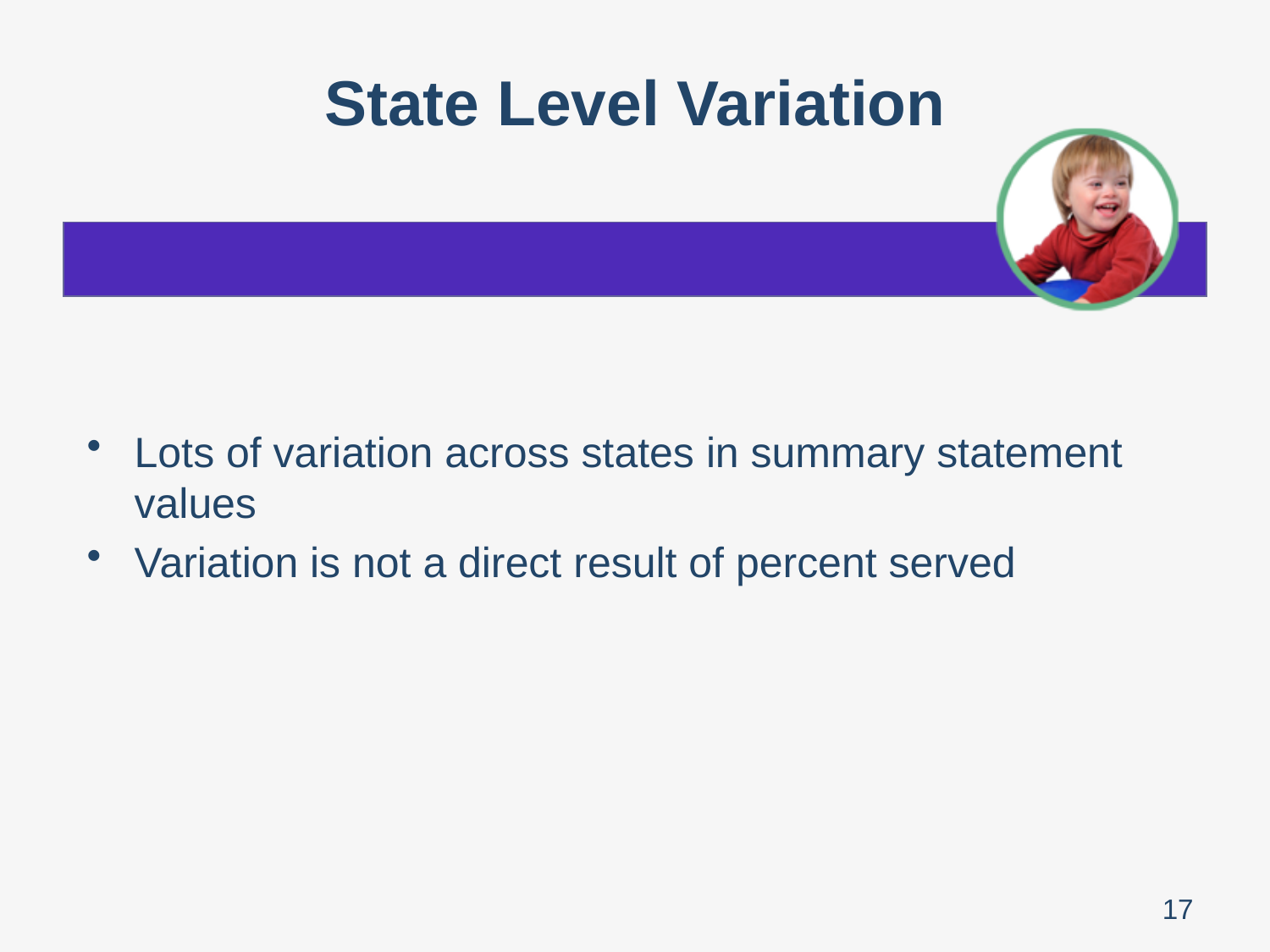

# State Level Variation
Lots of variation across states in summary statement values
Variation is not a direct result of percent served
17